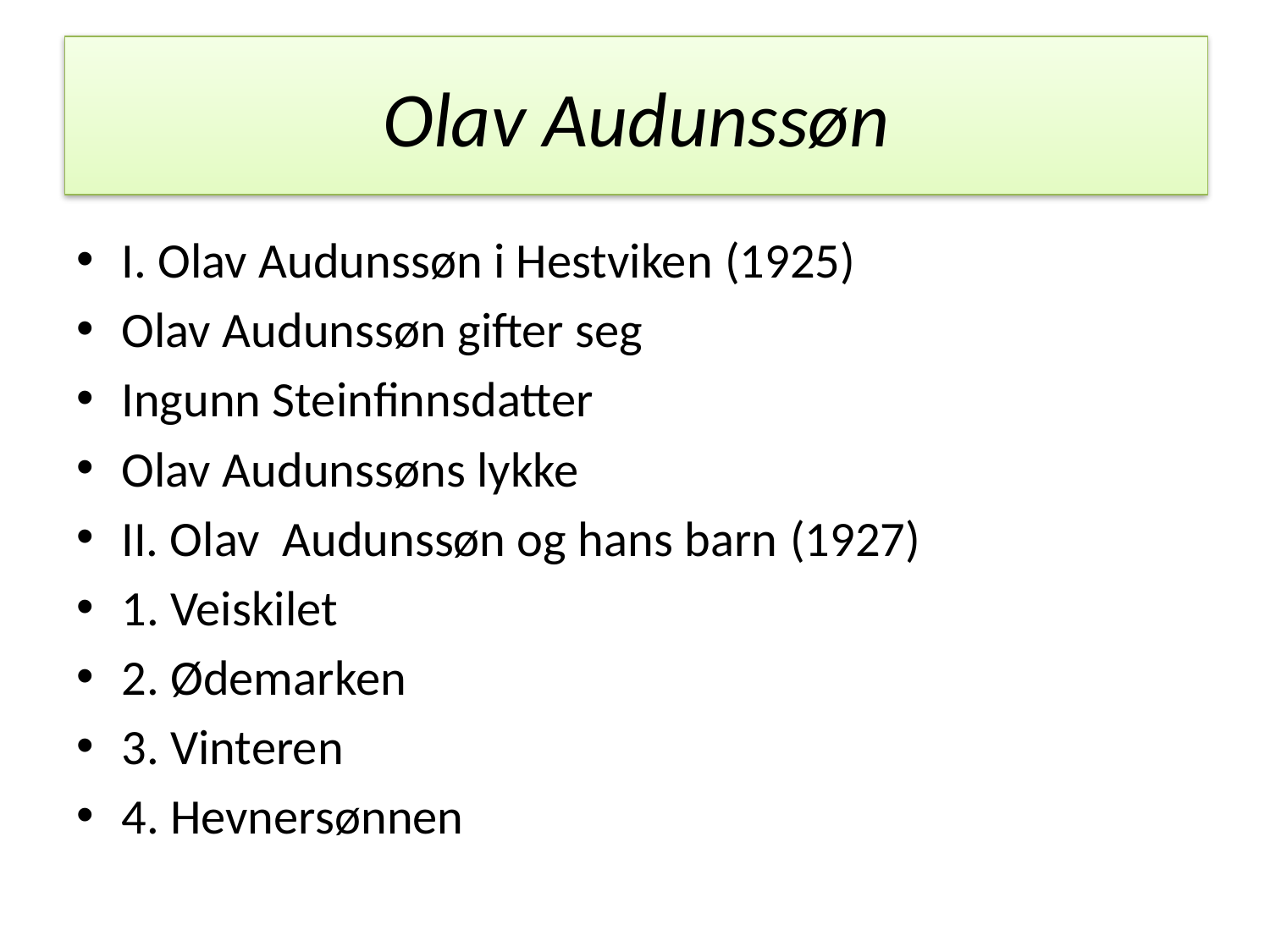

# Olav Audunssøn
I. Olav Audunssøn i Hestviken (1925)
Olav Audunssøn gifter seg
Ingunn Steinfinnsdatter
Olav Audunssøns lykke
II. Olav  Audunssøn og hans barn (1927)
1. Veiskilet
2. Ødemarken
3. Vinteren
4. Hevnersønnen